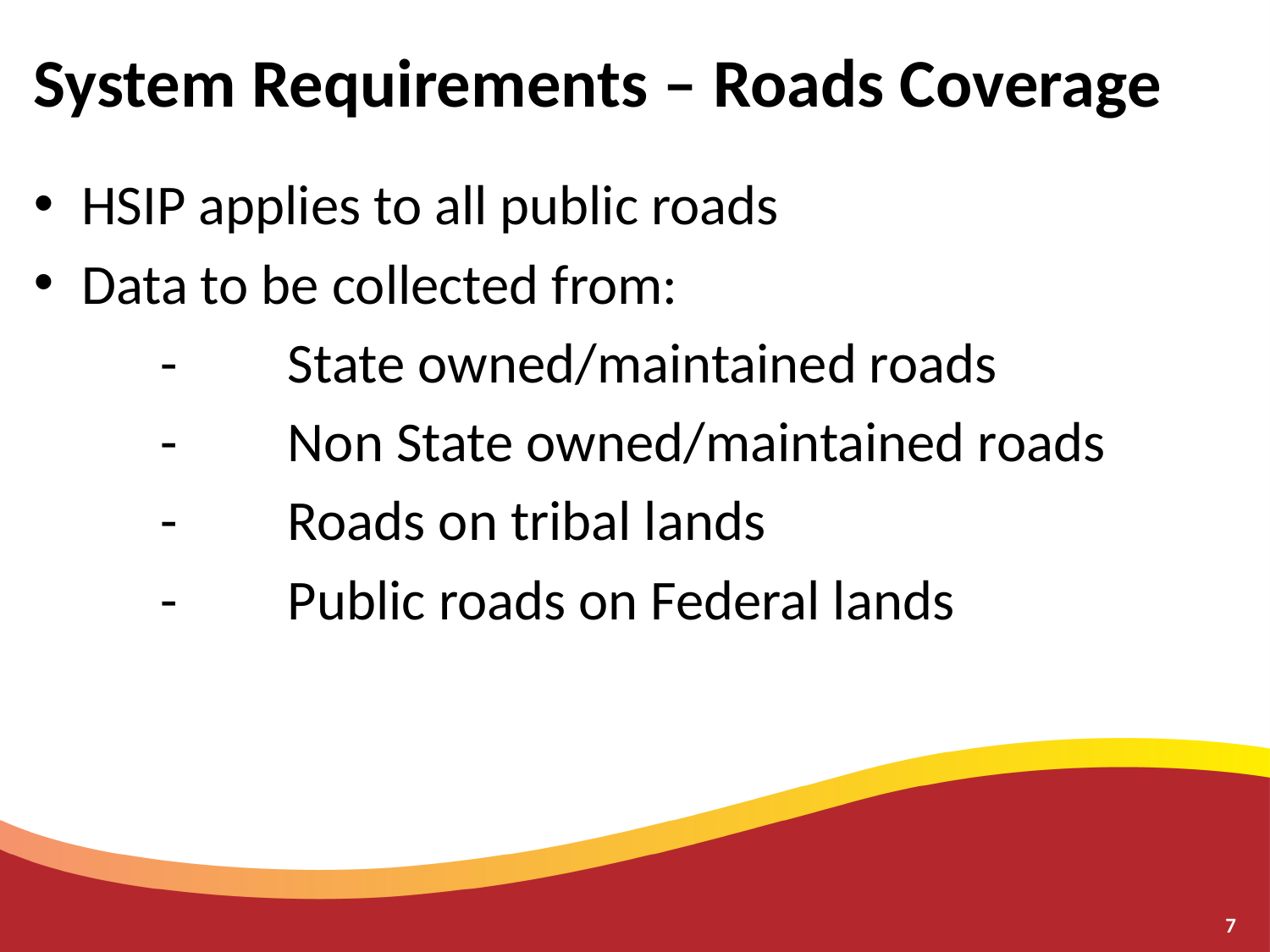

# System Requirements – Roads Coverage
HSIP applies to all public roads
Data to be collected from:
	-	State owned/maintained roads
	-	Non State owned/maintained roads
	-	Roads on tribal lands
	-	Public roads on Federal lands

7